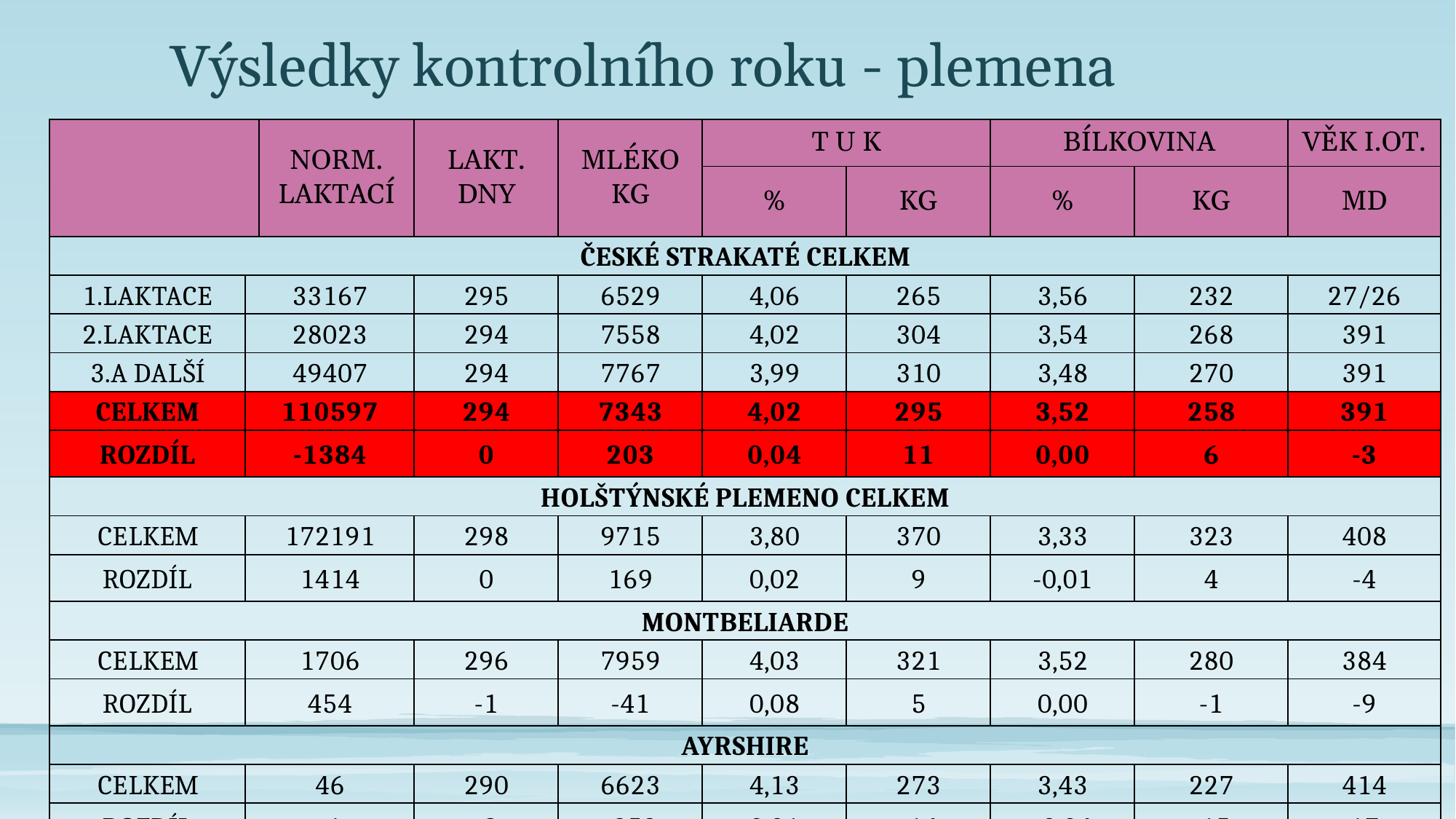

# Výsledky kontrolního roku - plemena
|  |  | NORM. LAKTACÍ | LAKT. DNY | MLÉKO KG | T U K |  | BÍLKOVINA |  | VĚK I.OT. |
| --- | --- | --- | --- | --- | --- | --- | --- | --- | --- |
|  |  |  |  |  | % | KG | % | KG | MD |
| ČESKÉ STRAKATÉ CELKEM |  |  |  |  |  |  |  |  |  |
| 1.LAKTACE | 33167 |  | 295 | 6529 | 4,06 | 265 | 3,56 | 232 | 27/26 |
| 2.LAKTACE | 28023 |  | 294 | 7558 | 4,02 | 304 | 3,54 | 268 | 391 |
| 3.A DALŠÍ | 49407 |  | 294 | 7767 | 3,99 | 310 | 3,48 | 270 | 391 |
| CELKEM | 110597 |  | 294 | 7343 | 4,02 | 295 | 3,52 | 258 | 391 |
| ROZDÍL | -1384 |  | 0 | 203 | 0,04 | 11 | 0,00 | 6 | -3 |
| HOLŠTÝNSKÉ PLEMENO CELKEM |  |  |  |  |  |  |  |  |  |
| CELKEM | 172191 |  | 298 | 9715 | 3,80 | 370 | 3,33 | 323 | 408 |
| ROZDÍL | 1414 |  | 0 | 169 | 0,02 | 9 | -0,01 | 4 | -4 |
| MONTBELIARDE |  |  |  |  |  |  |  |  |  |
| CELKEM | 1706 |  | 296 | 7959 | 4,03 | 321 | 3,52 | 280 | 384 |
| ROZDÍL | 454 |  | -1 | -41 | 0,08 | 5 | 0,00 | -1 | -9 |
| AYRSHIRE |  |  |  |  |  |  |  |  |  |
| CELKEM | 46 |  | 290 | 6623 | 4,13 | 273 | 3,43 | 227 | 414 |
| ROZDÍL | -1 |  | -2 | -359 | 0,01 | -14 | -0,04 | -15 | 17 |